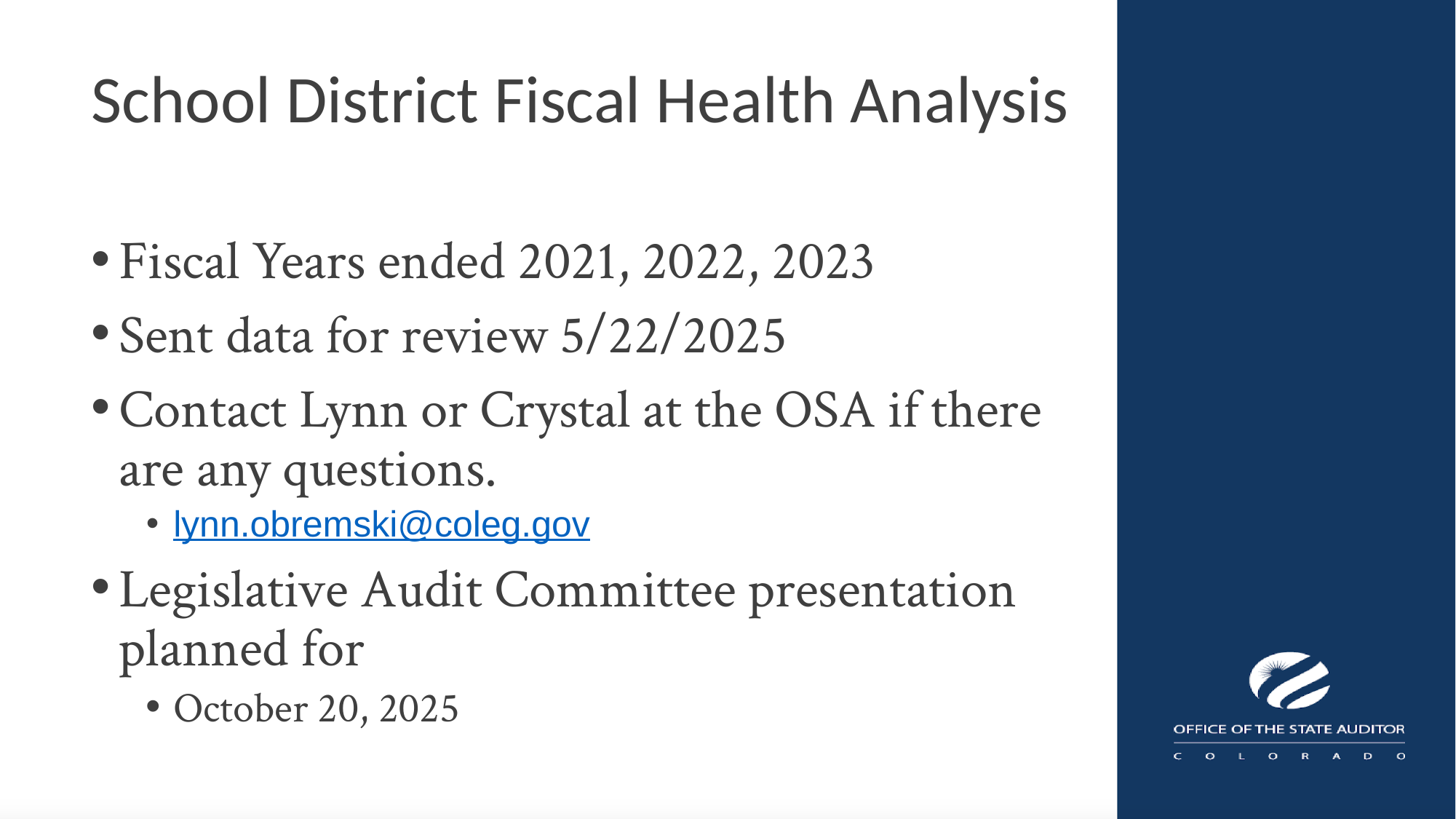

# School District Fiscal Health Analysis
Fiscal Years ended 2021, 2022, 2023
Sent data for review 5/22/2025
Contact Lynn or Crystal at the OSA if there are any questions.
lynn.obremski@coleg.gov
Legislative Audit Committee presentation planned for
October 20, 2025